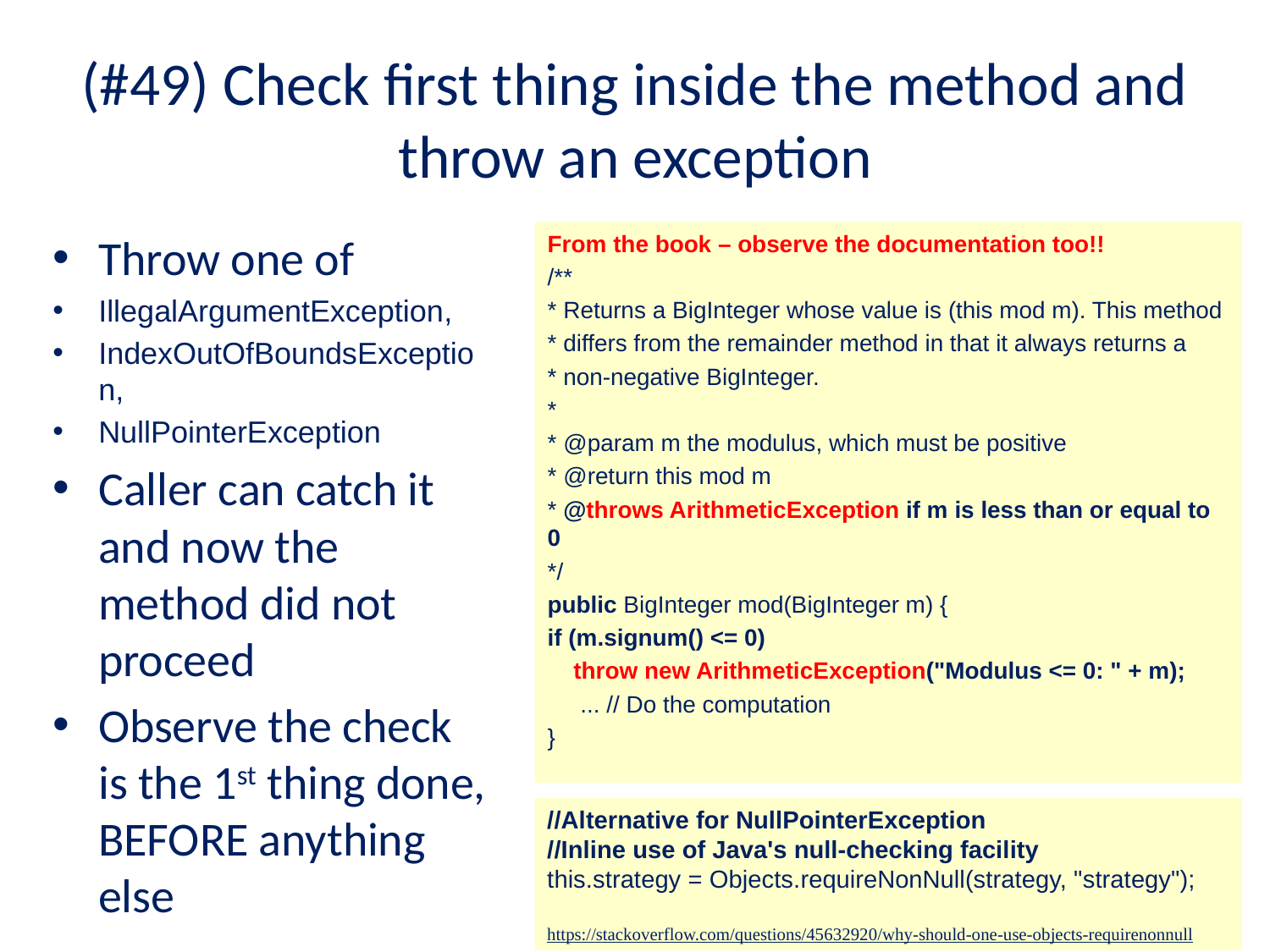

# (#49) Check first thing inside the method and throw an exception
Throw one of
IllegalArgumentException,
IndexOutOfBoundsException,
NullPointerException
Caller can catch it and now the method did not proceed
Observe the check is the 1st thing done, BEFORE anything else
From the book – observe the documentation too!!
/**
* Returns a BigInteger whose value is (this mod m). This method
* differs from the remainder method in that it always returns a
* non-negative BigInteger.
*
* @param m the modulus, which must be positive
* @return this mod m
* @throws ArithmeticException if m is less than or equal to 0
*/
public BigInteger mod(BigInteger m) {
if (m.signum() <= 0)
    throw new ArithmeticException("Modulus <= 0: " + m);
     ... // Do the computation
}
//Alternative for NullPointerException
//Inline use of Java's null-checking facility
this.strategy = Objects.requireNonNull(strategy, "strategy");

https://stackoverflow.com/questions/45632920/why-should-one-use-objects-requirenonnull
32